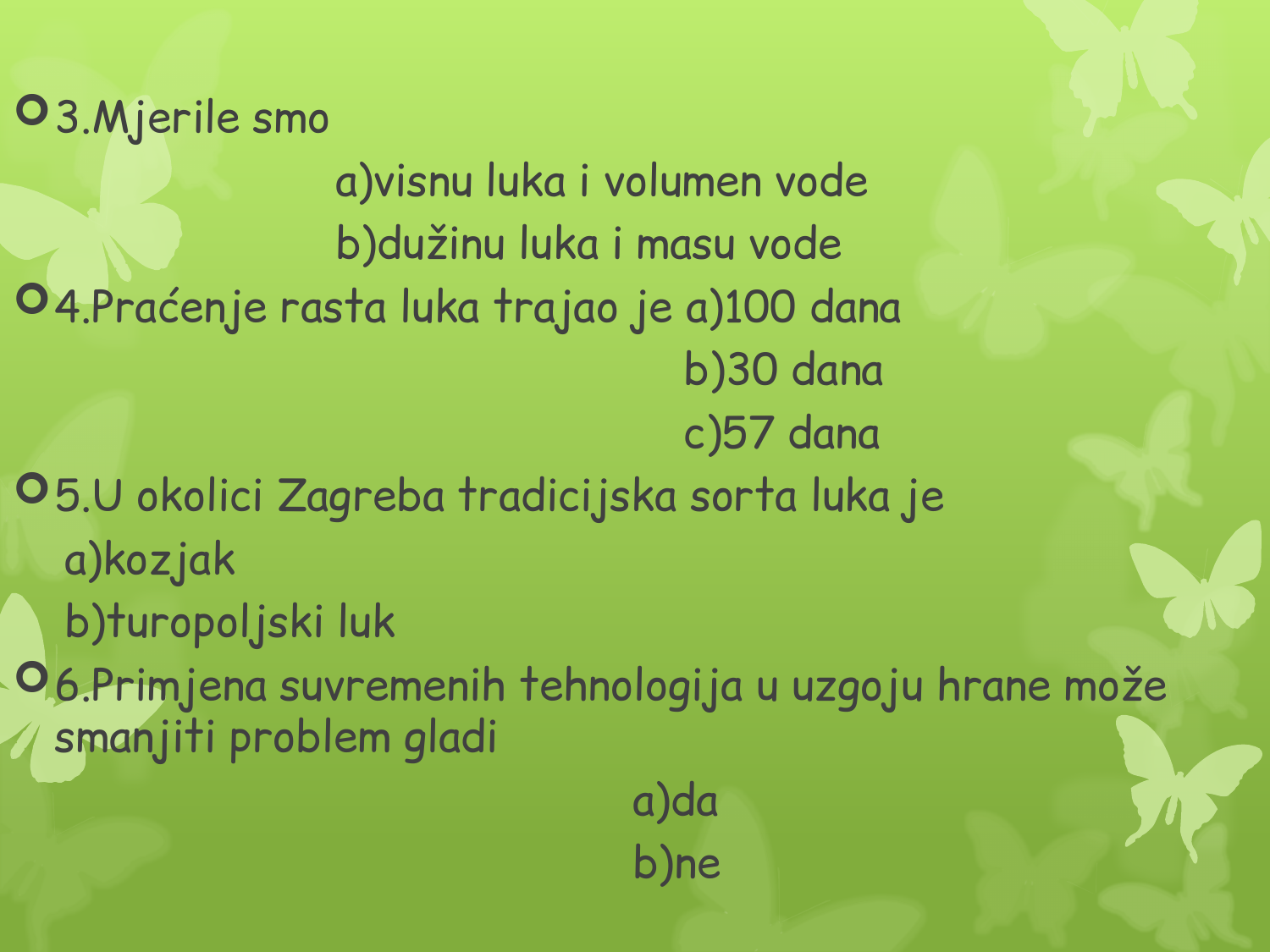

3.Mjerile smo
                         a)visnu luka i volumen vode
                         b)dužinu luka i masu vode
4.Praćenje rasta luka trajao je a)100 dana
                                                    b)30 dana
                                                    c)57 dana
5.U okolici Zagreba tradicijska sorta luka je
    a)kozjak
    b)turopoljski luk
6.Primjena suvremenih tehnologija u uzgoju hrane može smanjiti problem gladi
                                                a)da
                                                b)ne

#